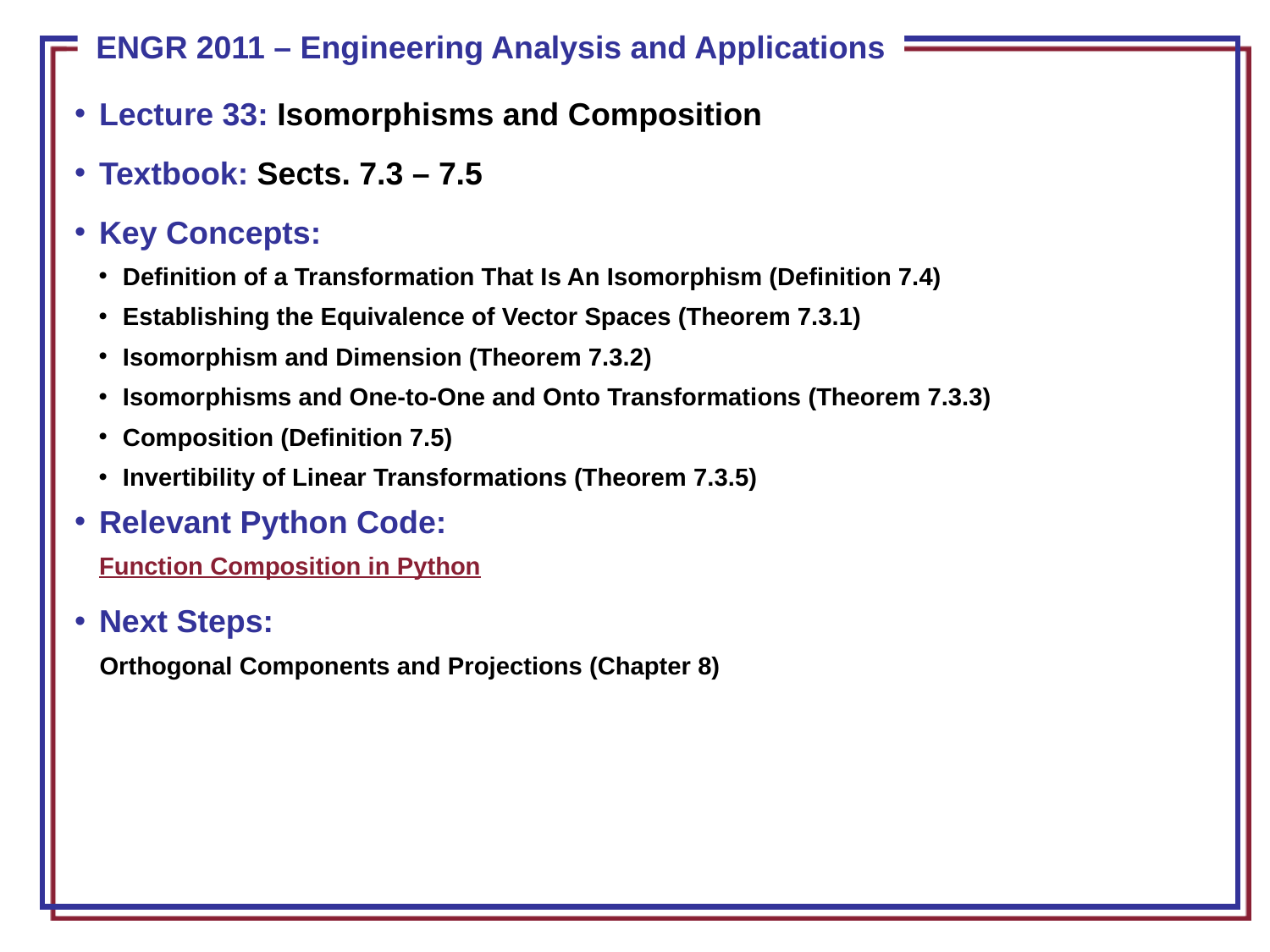

Lecture 33: Isomorphisms and Composition
Textbook: Sects. 7.3 – 7.5
Key Concepts:
Definition of a Transformation That Is An Isomorphism (Definition 7.4)
Establishing the Equivalence of Vector Spaces (Theorem 7.3.1)
Isomorphism and Dimension (Theorem 7.3.2)
Isomorphisms and One-to-One and Onto Transformations (Theorem 7.3.3)
Composition (Definition 7.5)
Invertibility of Linear Transformations (Theorem 7.3.5)
Relevant Python Code:
Function Composition in Python
Next Steps:
Orthogonal Components and Projections (Chapter 8)